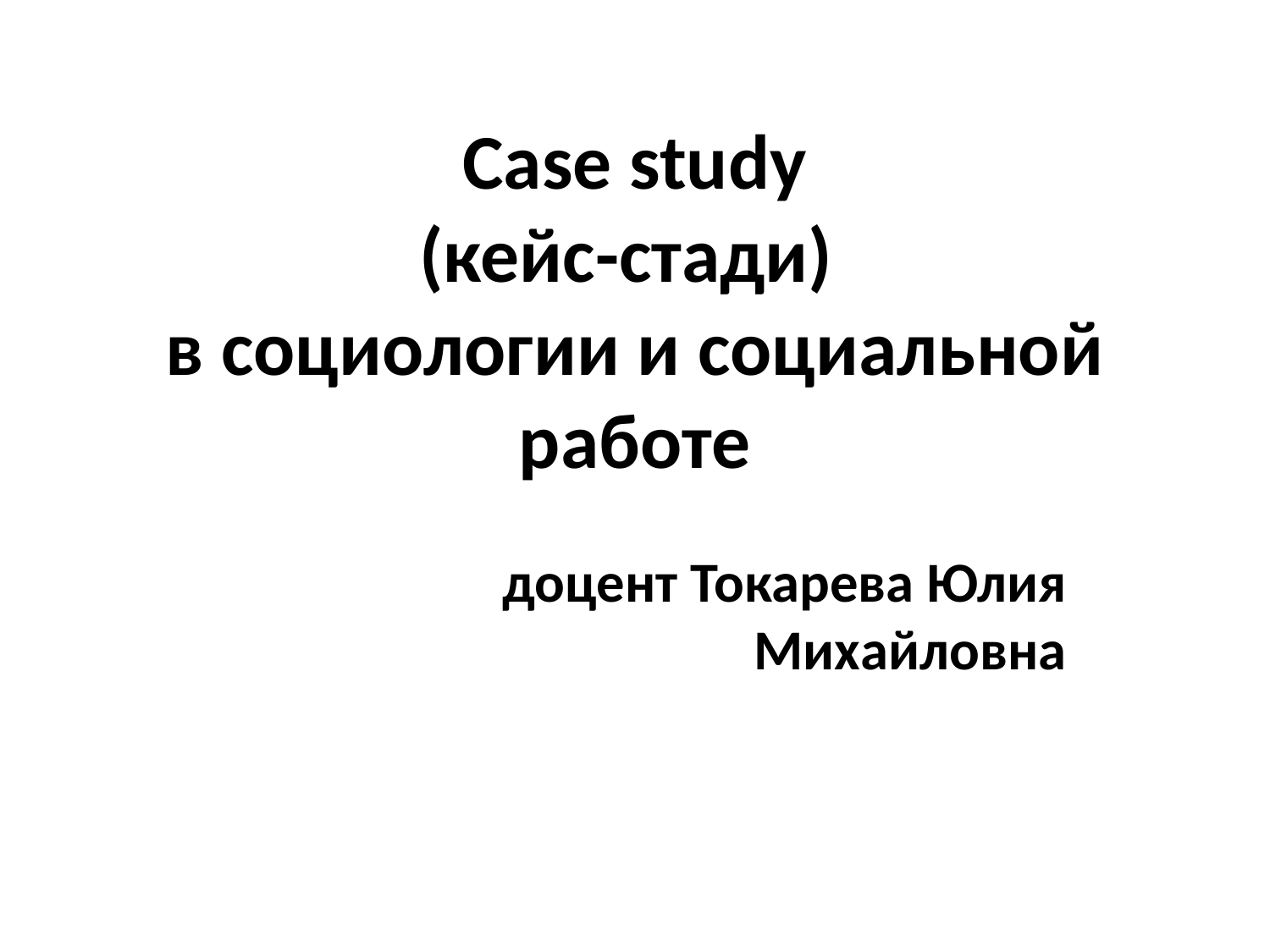

# Case study (кейс-стади) в социологии и социальной работе
доцент Токарева Юлия Михайловна